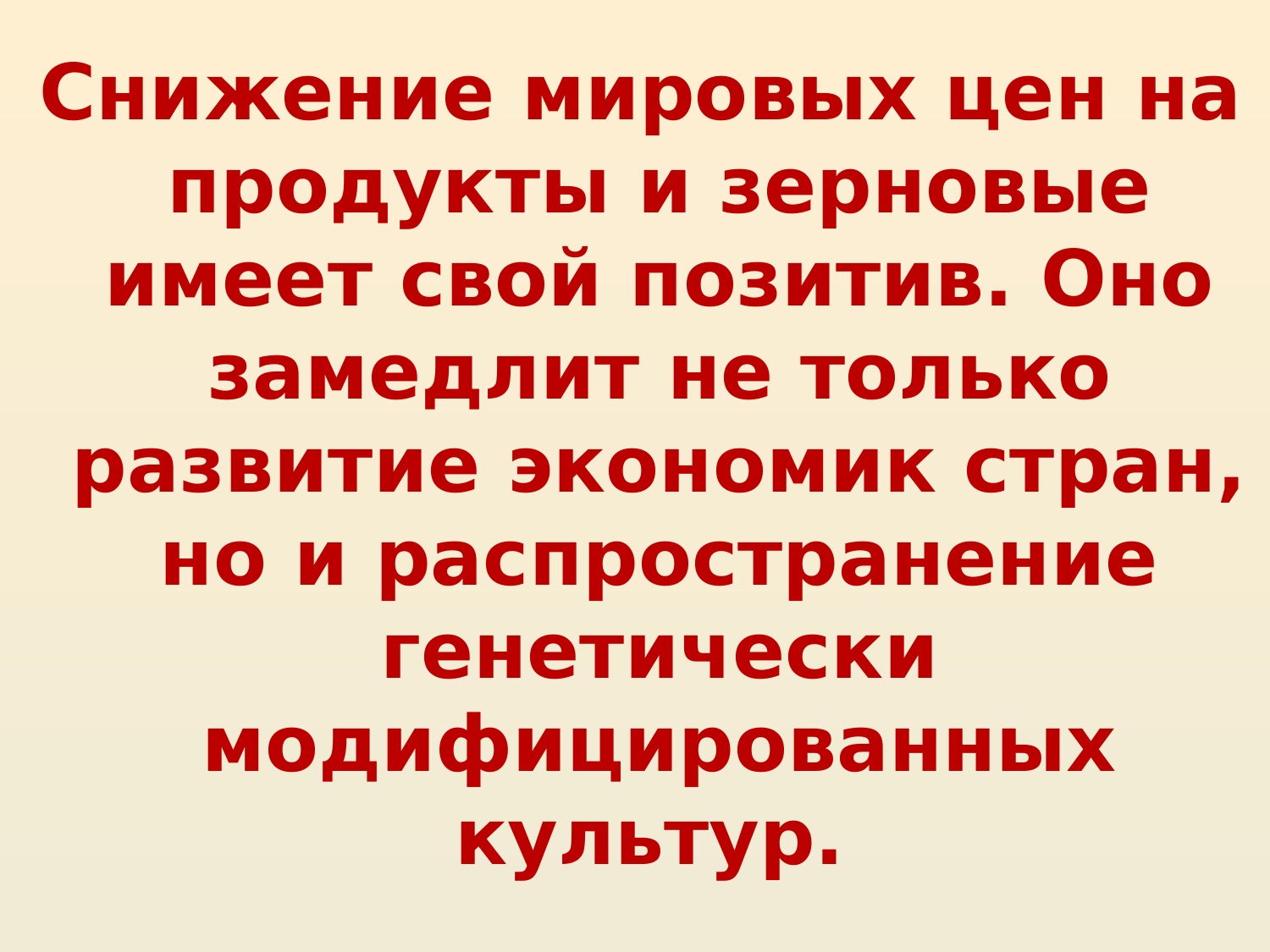

Снижение мировых цен на продукты и зерновые имеет свой позитив. Оно замедлит не только развитие экономик стран, но и распространение генетически модифицированных культур.

#